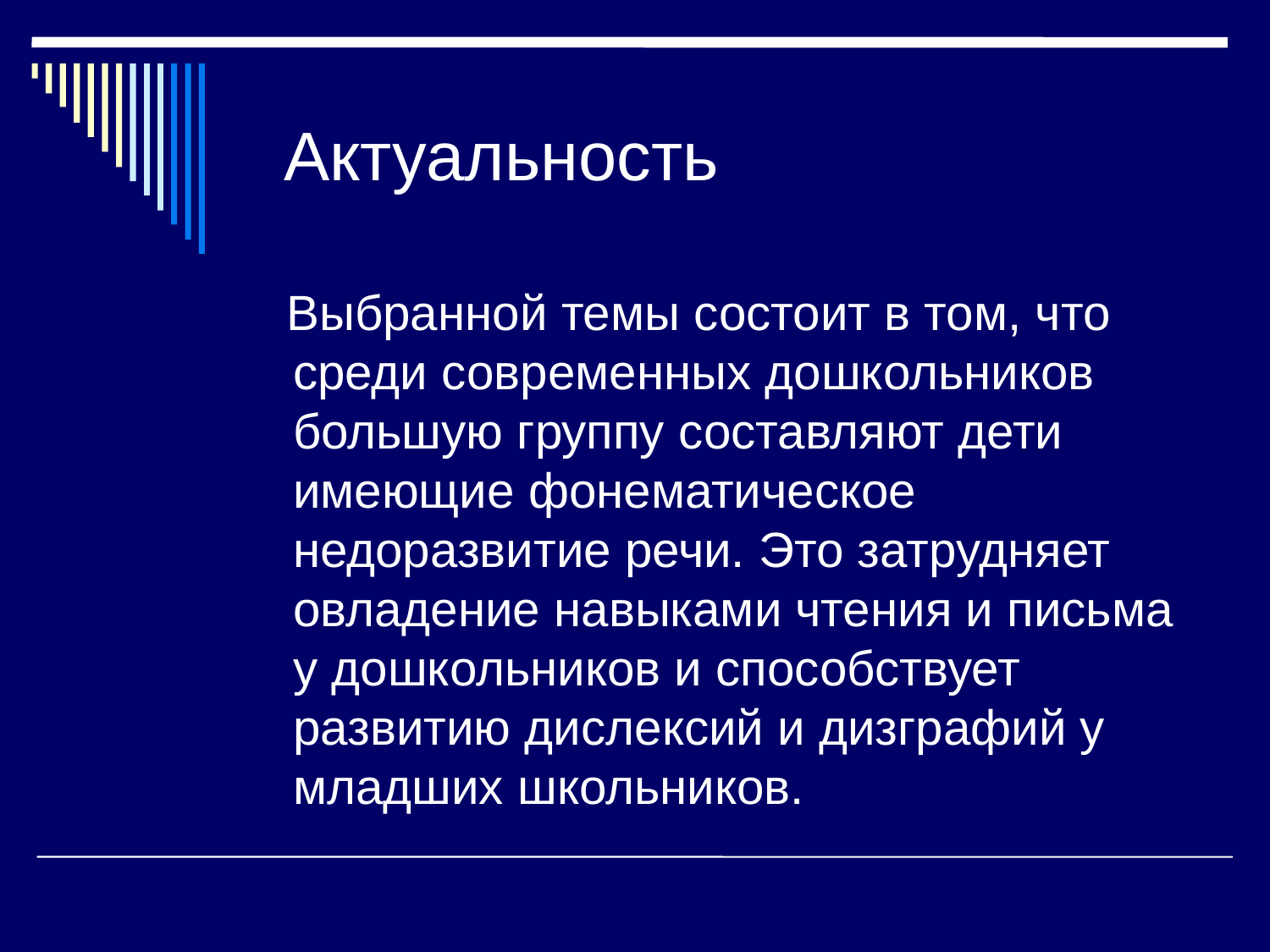

# Актуальность
   Выбранной темы состоит в том, что среди современных дошкольников большую группу составляют дети имеющие фонематическое недоразвитие речи. Это затрудняет овладение навыками чтения и письма у дошкольников и способствует развитию дислексий и дизграфий у младших школьников.